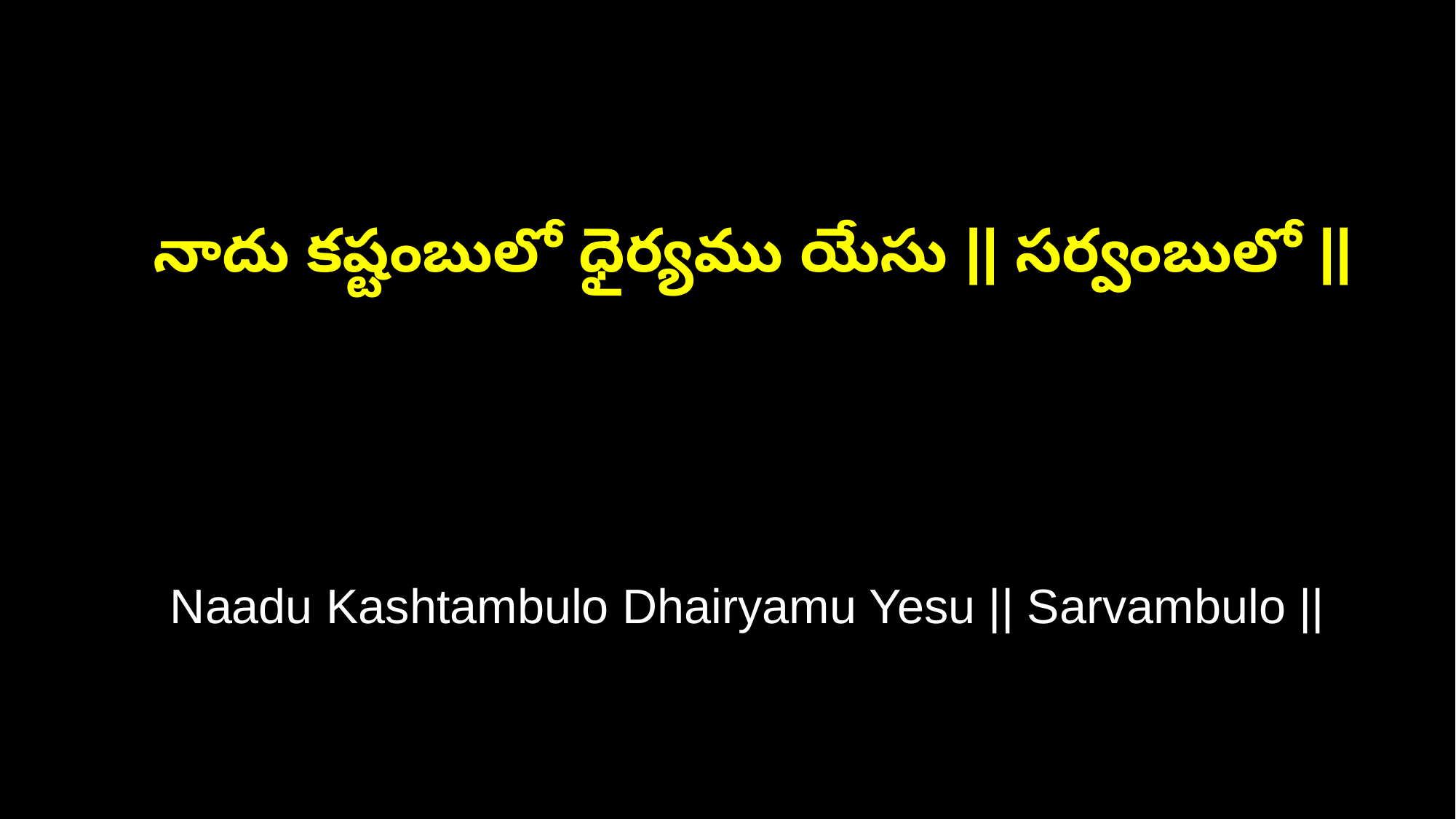

నాదు కష్టంబులో ధైర్యము యేసు || సర్వంబులో ||
   Naadu Kashtambulo Dhairyamu Yesu || Sarvambulo ||